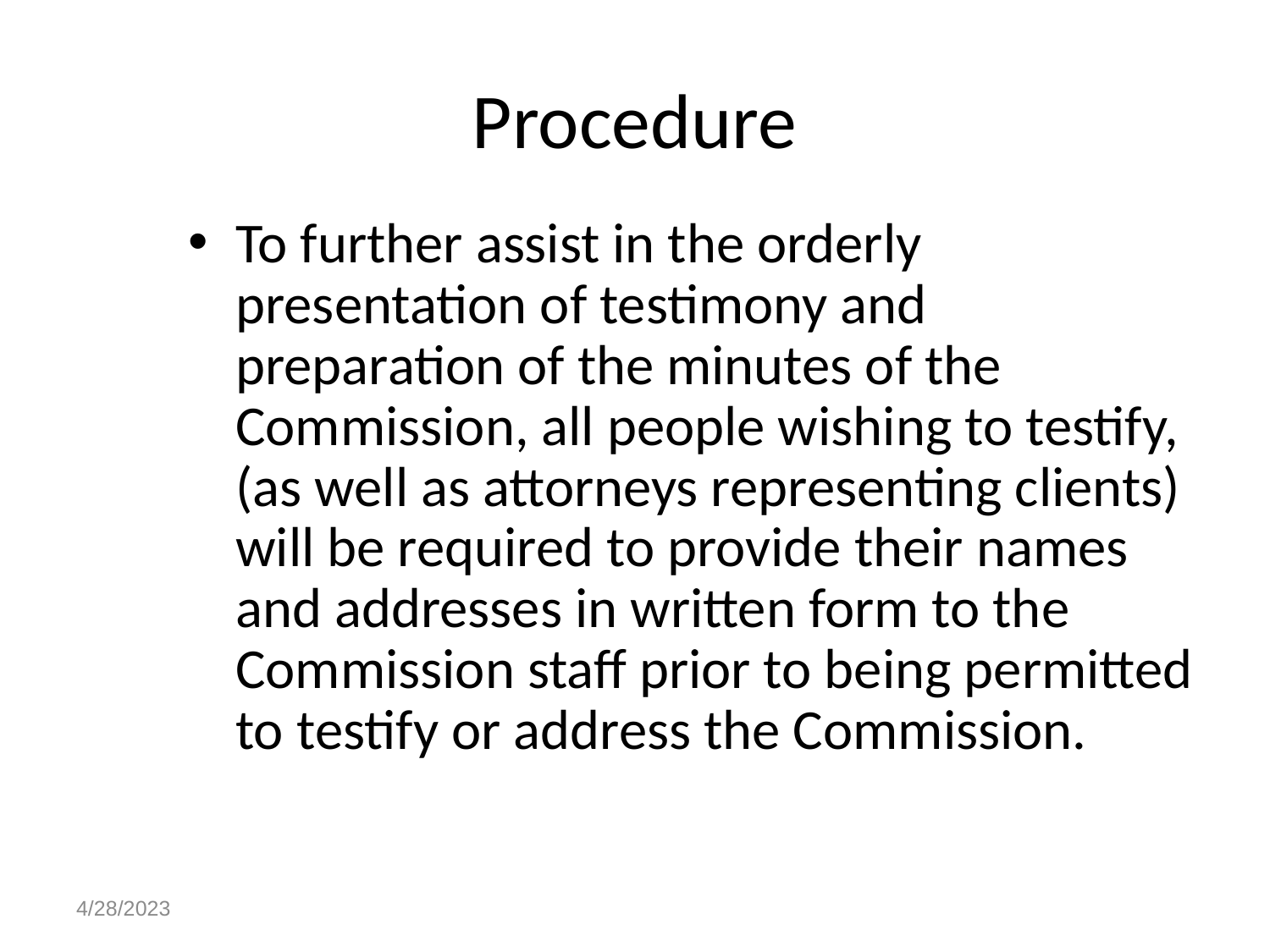

# Procedure
To further assist in the orderly presentation of testimony and preparation of the minutes of the Commission, all people wishing to testify,  (as well as attorneys representing clients) will be required to provide their names and addresses in written form to the Commission staff prior to being permitted to testify or address the Commission.

4/28/2023